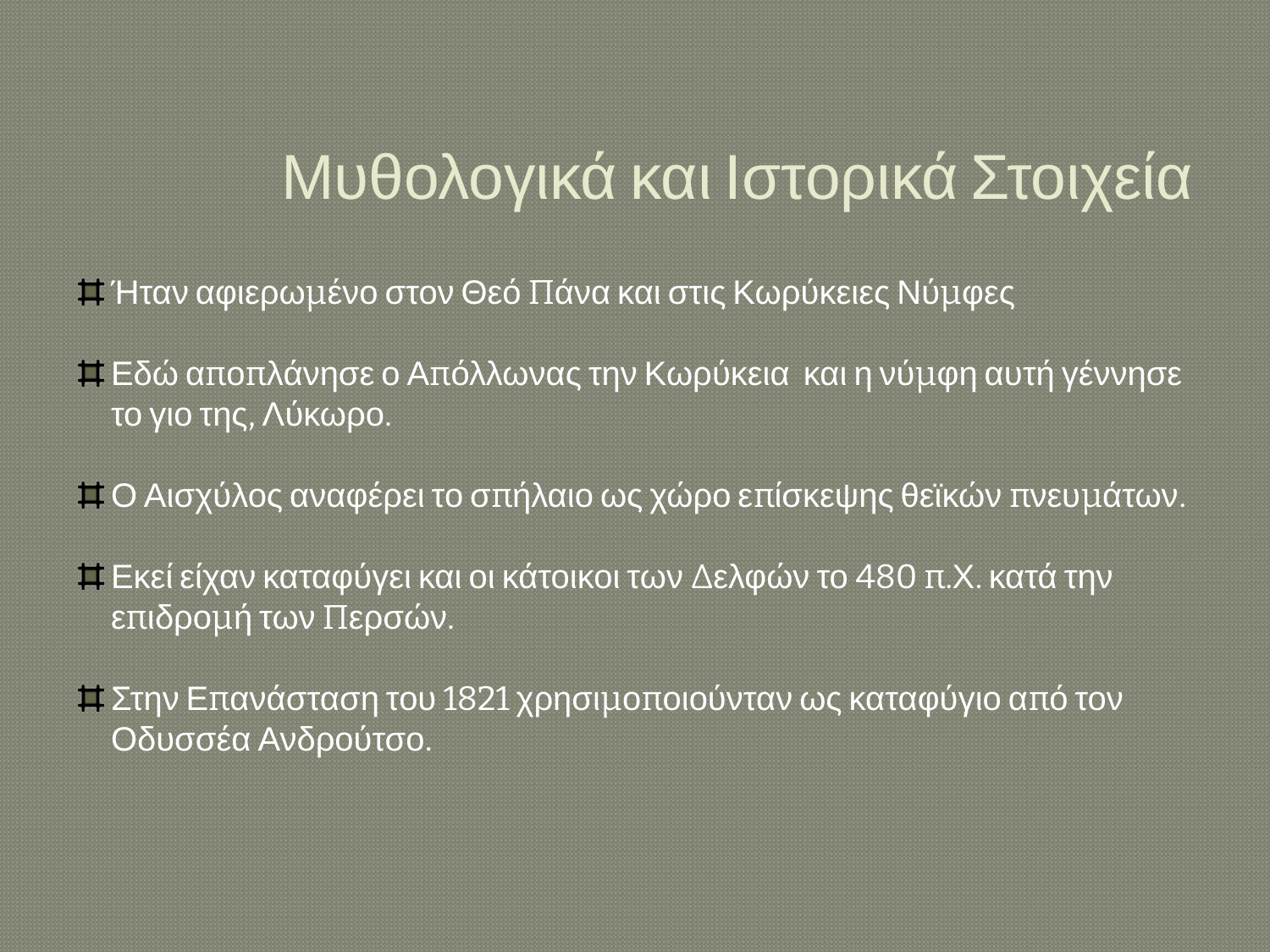

# Μυθολογικά και Ιστορικά Στοιχεία
Ήταν αφιερωμένο στον Θεό Πάνα και στις Κωρύκειες Νύμφες

Εδώ αποπλάνησε ο Απόλλωνας την Κωρύκεια  και η νύμφη αυτή γέννησε το γιο της, Λύκωρο.

Ο Αισχύλος αναφέρει το σπήλαιο ως χώρο επίσκεψης θεϊκών πνευμάτων.

Εκεί είχαν καταφύγει και οι κάτοικοι των Δελφών το 480 π.Χ. κατά την επιδρομή των Περσών.

Στην Επανάσταση του 1821 χρησιμοποιούνταν ως καταφύγιο από τον Οδυσσέα Ανδρούτσο.